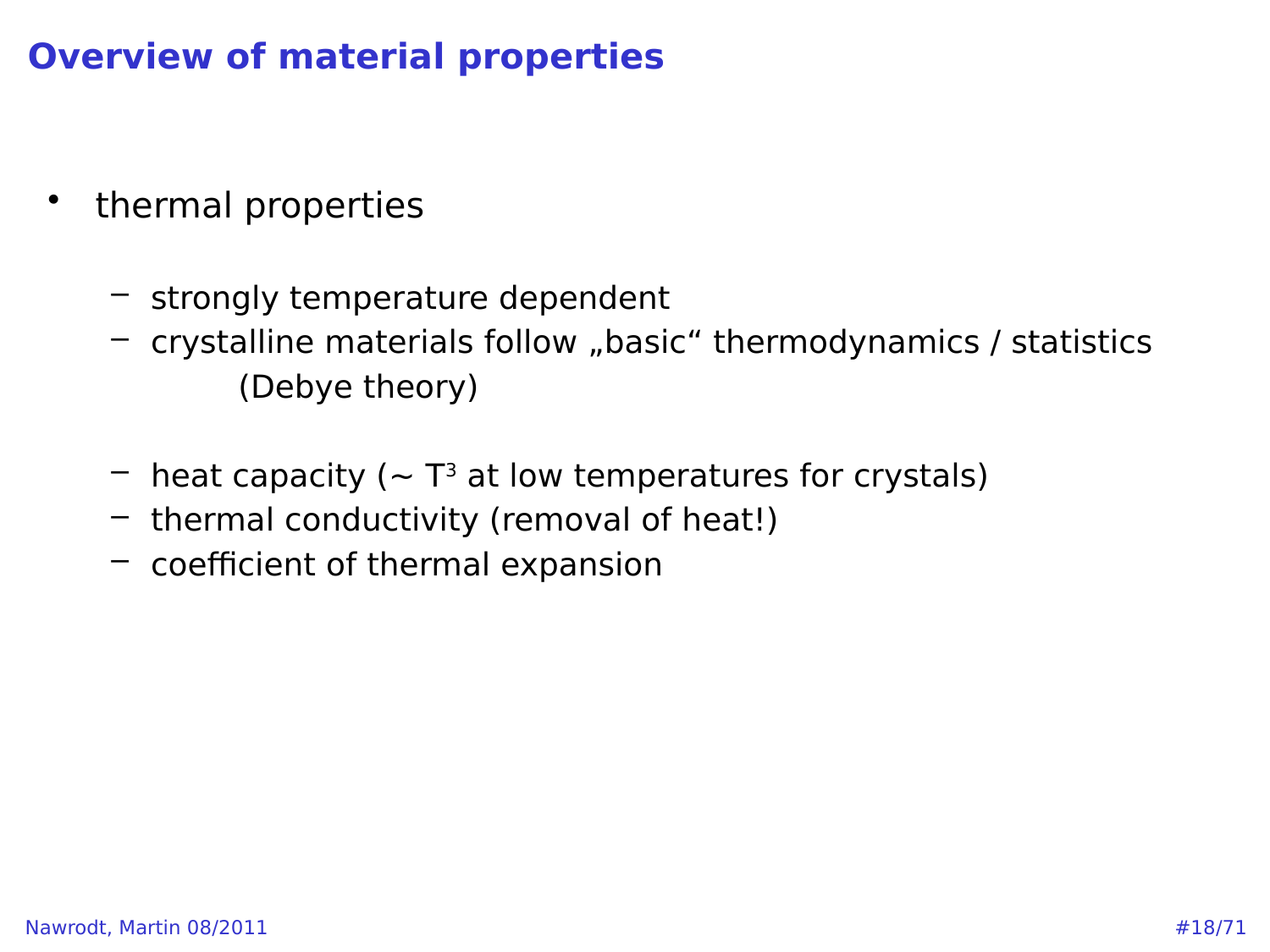

# Overview of material properties
thermal properties

strongly temperature dependent
crystalline materials follow „basic“ thermodynamics / statistics
	(Debye theory)

heat capacity (~ T3 at low temperatures for crystals)
thermal conductivity (removal of heat!)
coefficient of thermal expansion
#18/71